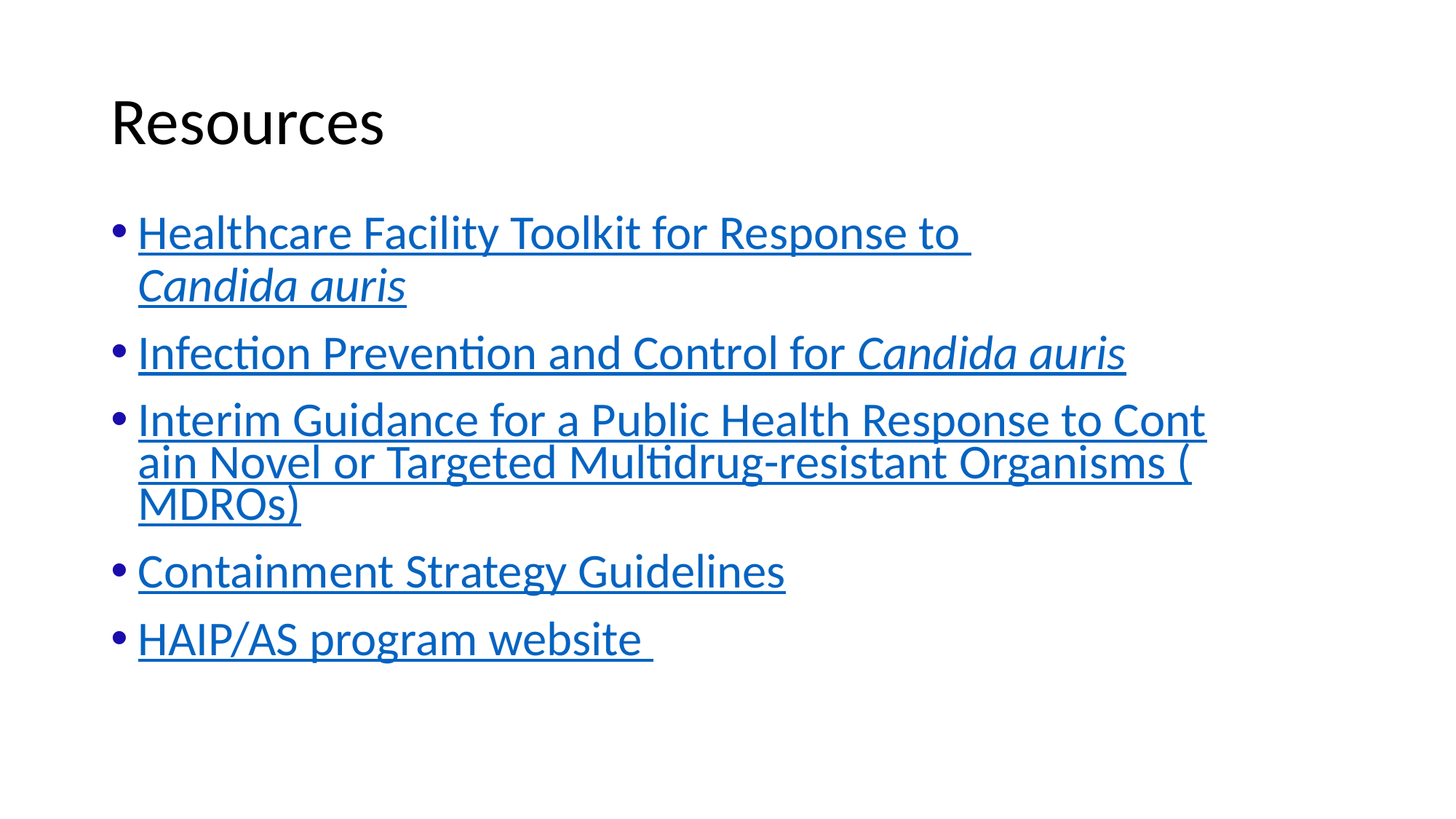

# Resources
Healthcare Facility Toolkit for Response to Candida auris
Infection Prevention and Control for Candida auris
Interim Guidance for a Public Health Response to Contain Novel or Targeted Multidrug-resistant Organisms (MDROs)
Containment Strategy Guidelines
HAIP/AS program website